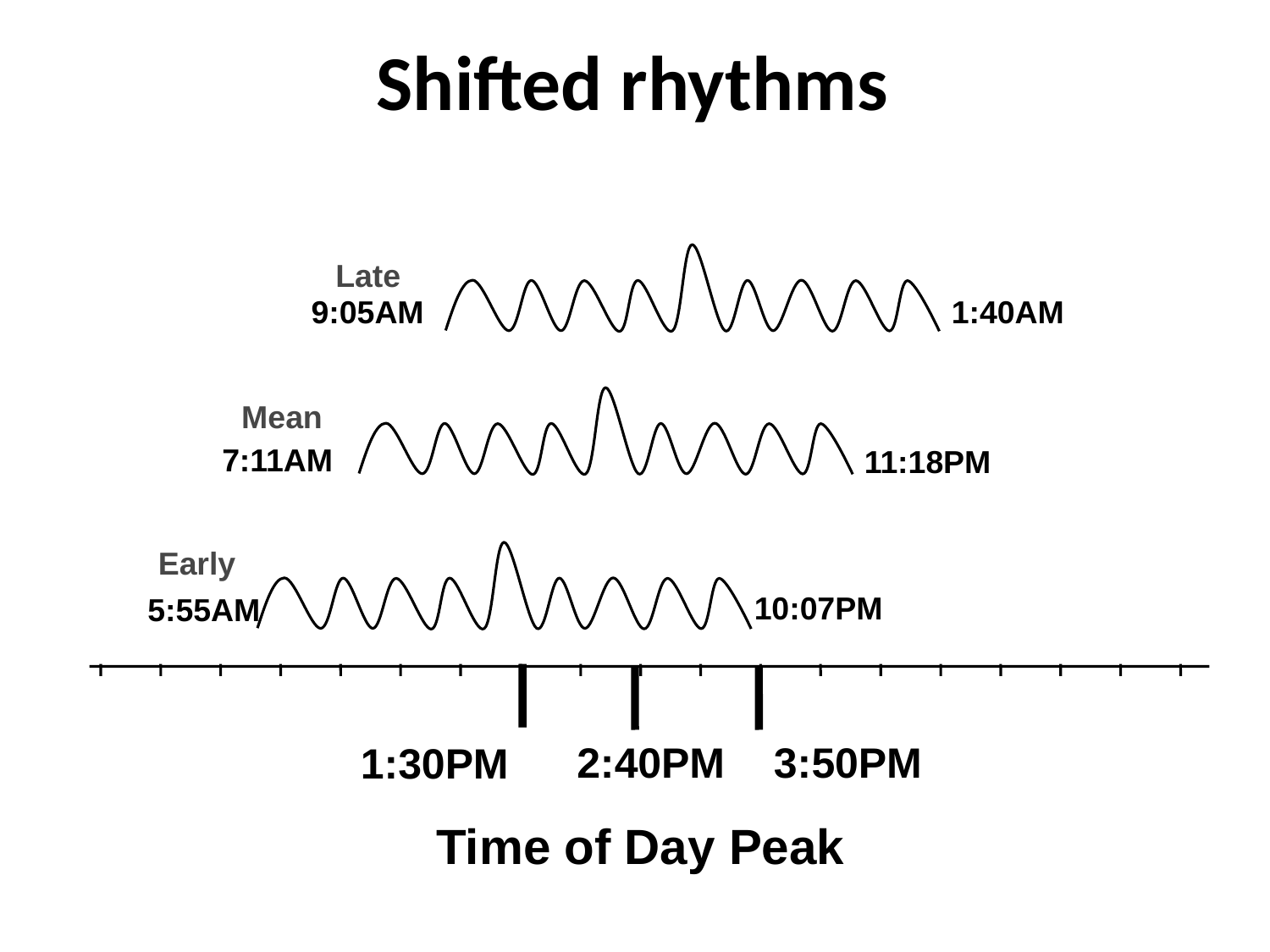

# Shifted rhythms

Late
9:05AM
1:40AM

Mean
7:11AM
11:18PM
Early

10:07PM
5:55AM

2:40PM
3:50PM
1:30PM
Time of Day Peak